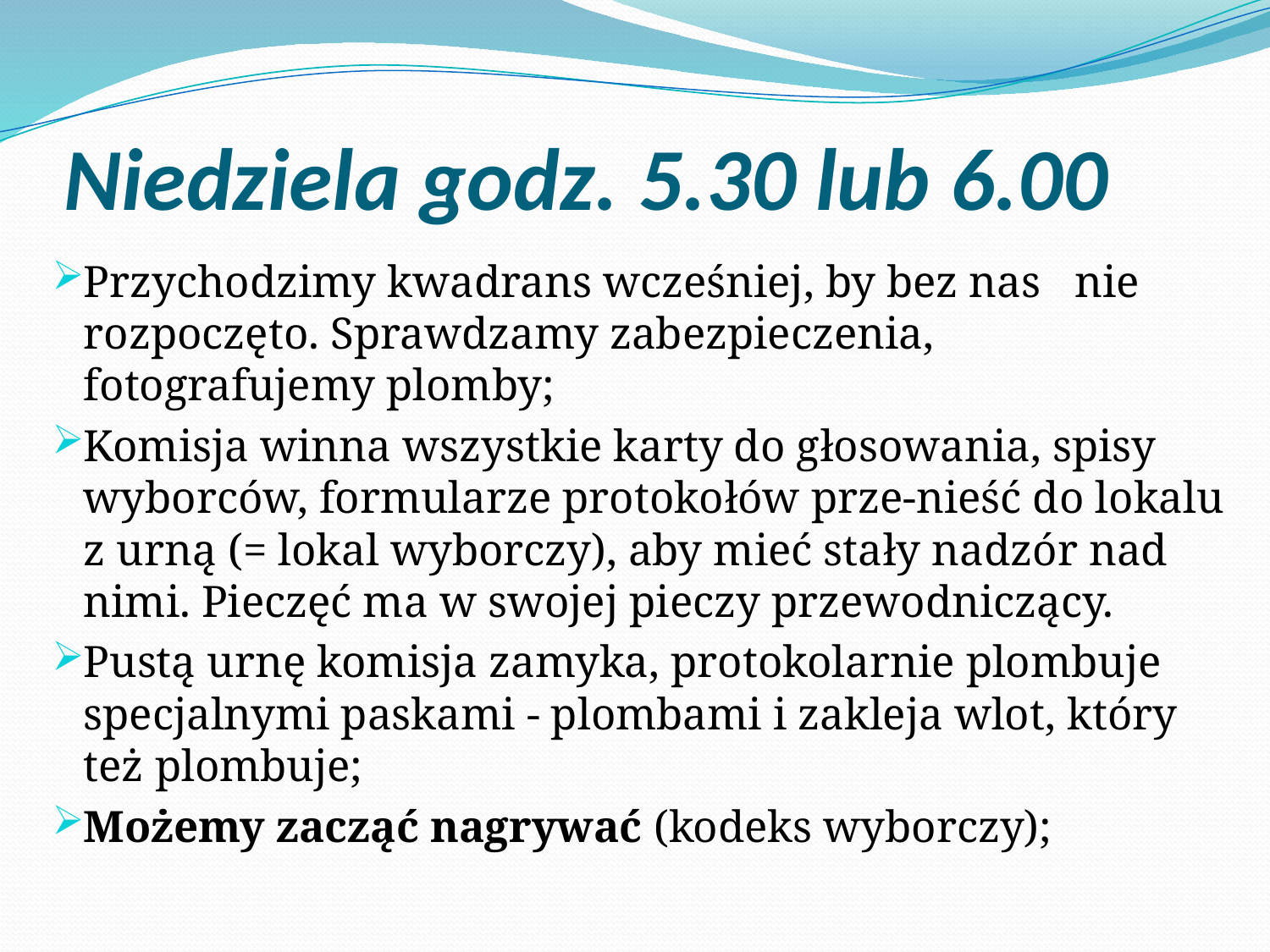

# Niedziela godz. 5.30 lub 6.00
Przychodzimy kwadrans wcześniej, by bez nas   nie rozpoczęto. Sprawdzamy zabezpieczenia, fotografujemy plomby;
Komisja winna wszystkie karty do głosowania, spisy wyborców, formularze protokołów prze-nieść do lokalu z urną (= lokal wyborczy), aby mieć stały nadzór nad nimi. Pieczęć ma w swojej pieczy przewodniczący.
Pustą urnę komisja zamyka, protokolarnie plombuje specjalnymi paskami - plombami i zakleja wlot, który też plombuje;
Możemy zacząć nagrywać (kodeks wyborczy);